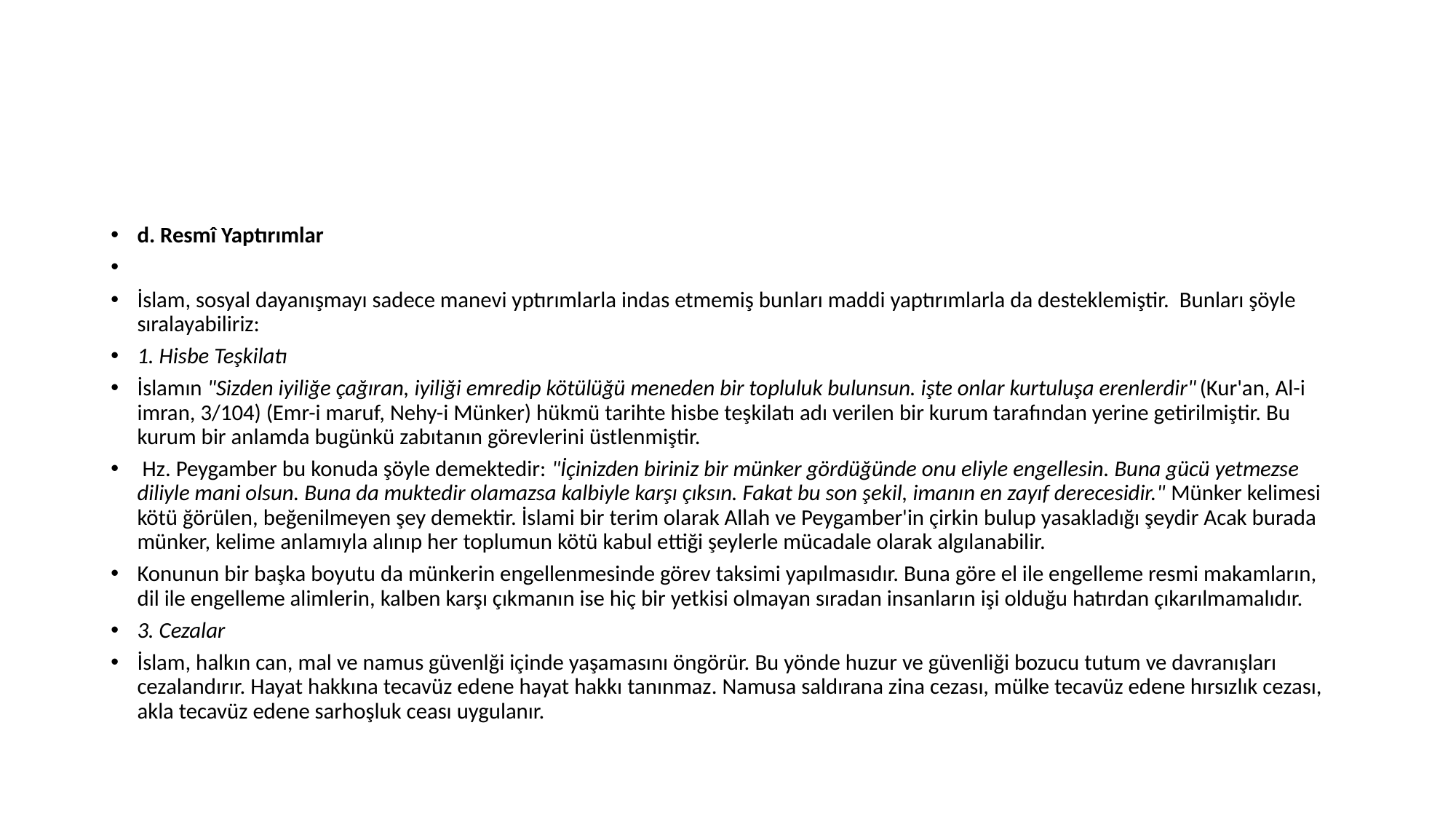

#
d. Resmî Yaptırımlar

İslam, sosyal dayanışmayı sadece manevi yptırımlarla indas etmemiş bunları maddi yaptırımlarla da desteklemiştir.  Bunları şöyle sıralayabiliriz:
1. Hisbe Teşkilatı
İslamın "Sizden iyiliğe çağıran, iyiliği emredip kötülüğü meneden bir topluluk bulunsun. işte onlar kurtuluşa erenlerdir" (Kur'an, Al-i imran, 3/104) (Emr-i maruf, Nehy-i Münker) hükmü tarihte hisbe teşkilatı adı verilen bir kurum tarafından yerine getirilmiştir. Bu kurum bir anlamda bugünkü zabıtanın görevlerini üstlenmiştir.
 Hz. Peygamber bu konuda şöyle demektedir: "İçinizden biriniz bir münker gördüğünde onu eliyle engellesin. Buna gücü yetmezse diliyle mani olsun. Buna da muktedir olamazsa kalbiyle karşı çıksın. Fakat bu son şekil, imanın en zayıf derecesidir." Münker kelimesi kötü ğörülen, beğenilmeyen şey demektir. İslami bir terim olarak Allah ve Peygamber'in çirkin bulup yasakladığı şeydir Acak burada münker, kelime anlamıyla alınıp her toplumun kötü kabul ettiği şeylerle mücadale olarak algılanabilir.
Konunun bir başka boyutu da münkerin engellenmesinde görev taksimi yapılmasıdır. Buna göre el ile engelleme resmi makamların, dil ile engelleme alimlerin, kalben karşı çıkmanın ise hiç bir yetkisi olmayan sıradan insanların işi olduğu hatırdan çıkarılmamalıdır.
3. Cezalar
İslam, halkın can, mal ve namus güvenlği içinde yaşamasını öngörür. Bu yönde huzur ve güvenliği bozucu tutum ve davranışları cezalandırır. Hayat hakkına tecavüz edene hayat hakkı tanınmaz. Namusa saldırana zina cezası, mülke tecavüz edene hırsızlık cezası, akla tecavüz edene sarhoşluk ceası uygulanır.